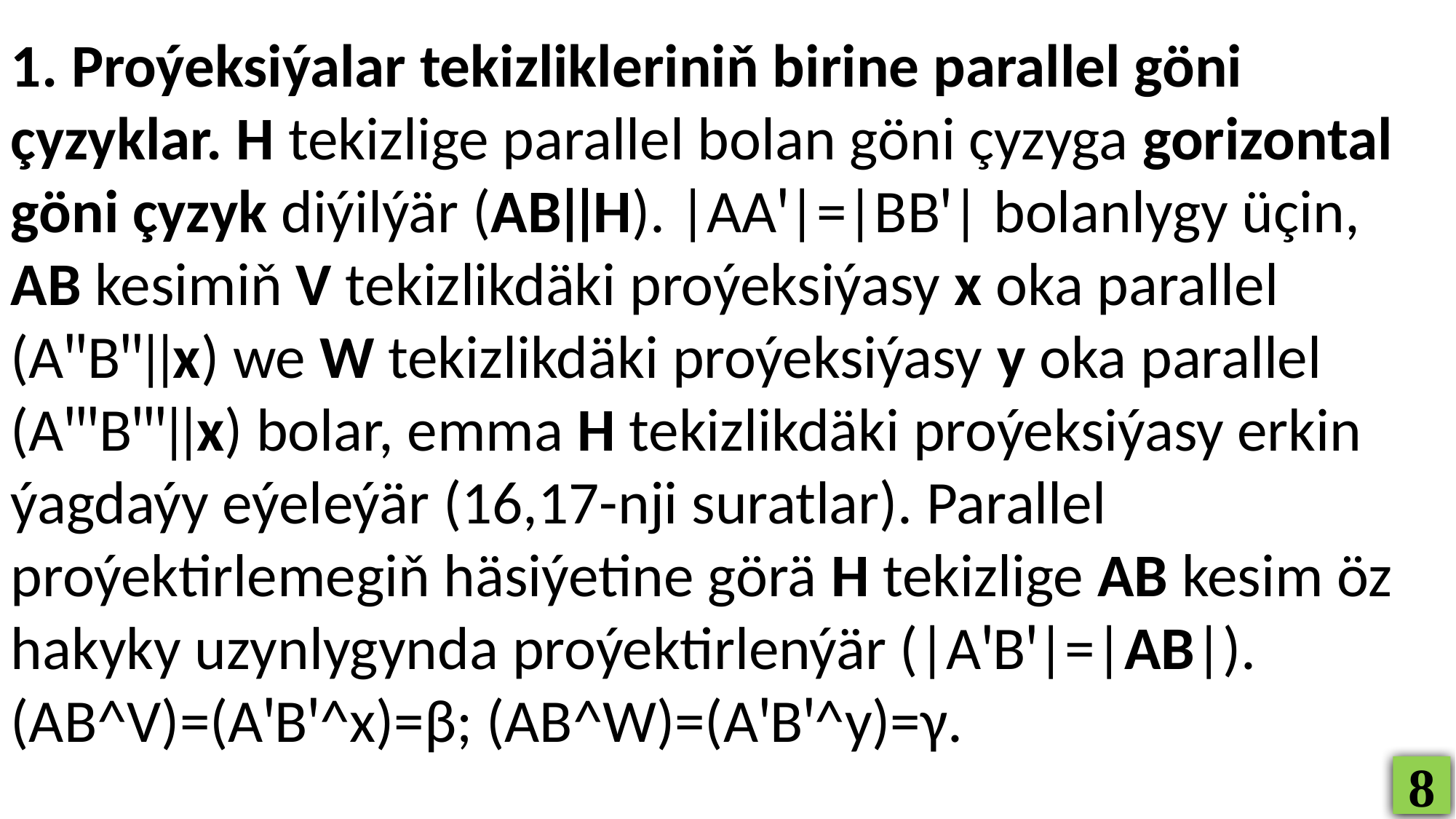

1. Proýeksiýalar tekizlikleriniň birine parallel göni çyzyklar. H tekizlige parallel bolan göni çyzyga gorizontal göni çyzyk diýilýär (ABǀǀH). |AAꞌ|=|BBꞌ| bolanlygy üçin, AB kesimiň V tekizlikdäki proýeksiýasy x oka parallel (AꞌꞌBꞌꞌǀǀx) we W tekizlikdäki proýeksiýasy y oka parallel (AꞌꞌꞌBꞌꞌꞌǀǀx) bolar, emma H tekizlikdäki proýeksiýasy erkin ýagdaýy eýeleýär (16,17-nji suratlar). Parallel proýektirlemegiň häsiýetine görä H tekizlige AB kesim öz hakyky uzynlygynda proýektirlenýär (|AꞌBꞌ|=|AB|).
(AB^V)=(AꞌBꞌ^x)=β; (AB^W)=(AꞌBꞌ^y)=γ.
8